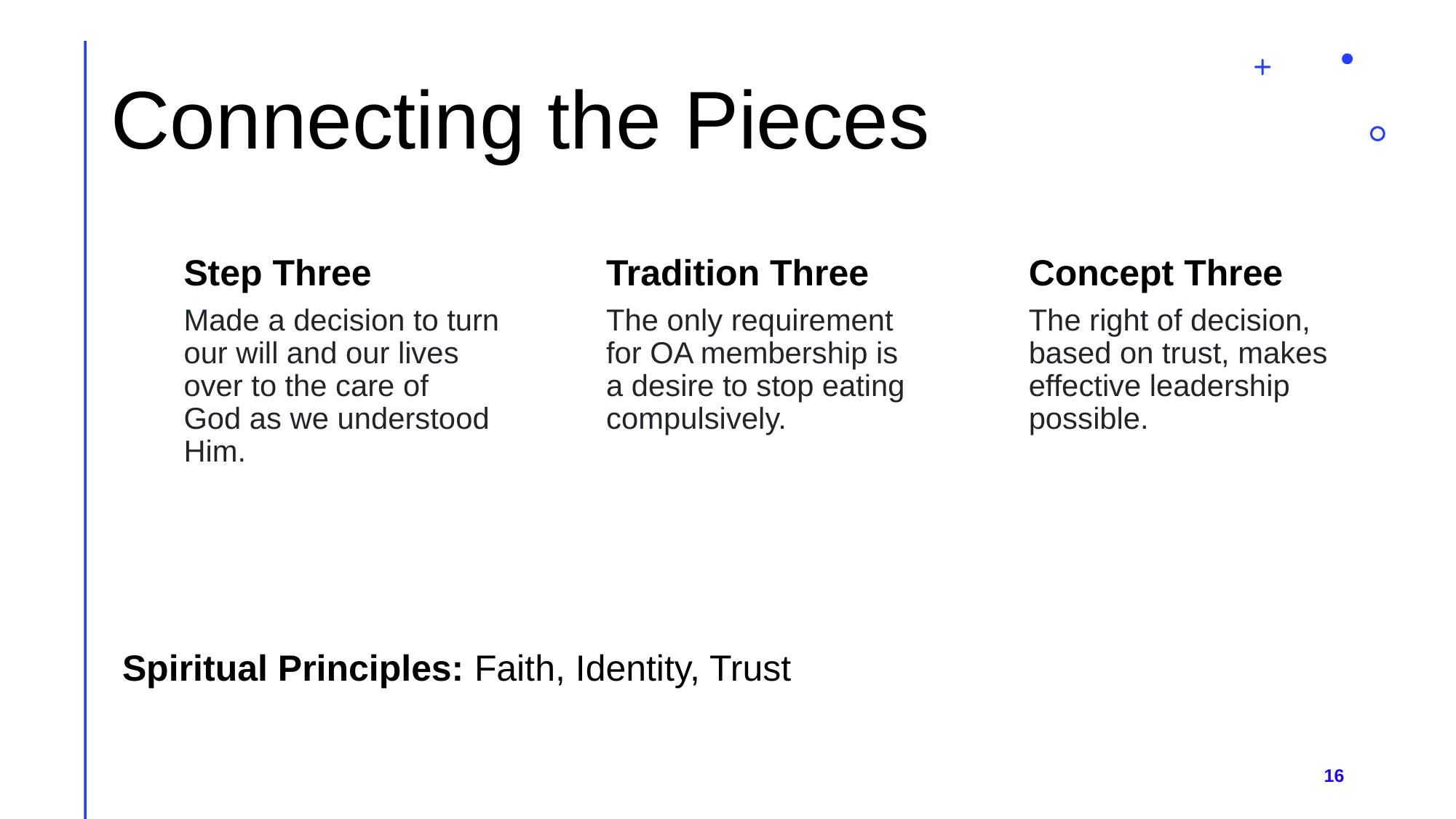

# Connecting the Pieces
Step Three
Tradition Three
Concept Three
Made a decision to turn our will and our lives over to the care of God as we understood Him.
The only requirement for OA membership is a desire to stop eating compulsively.
The right of decision, based on trust, makes effective leadership possible.
Spiritual Principles: Faith, Identity, Trust
16